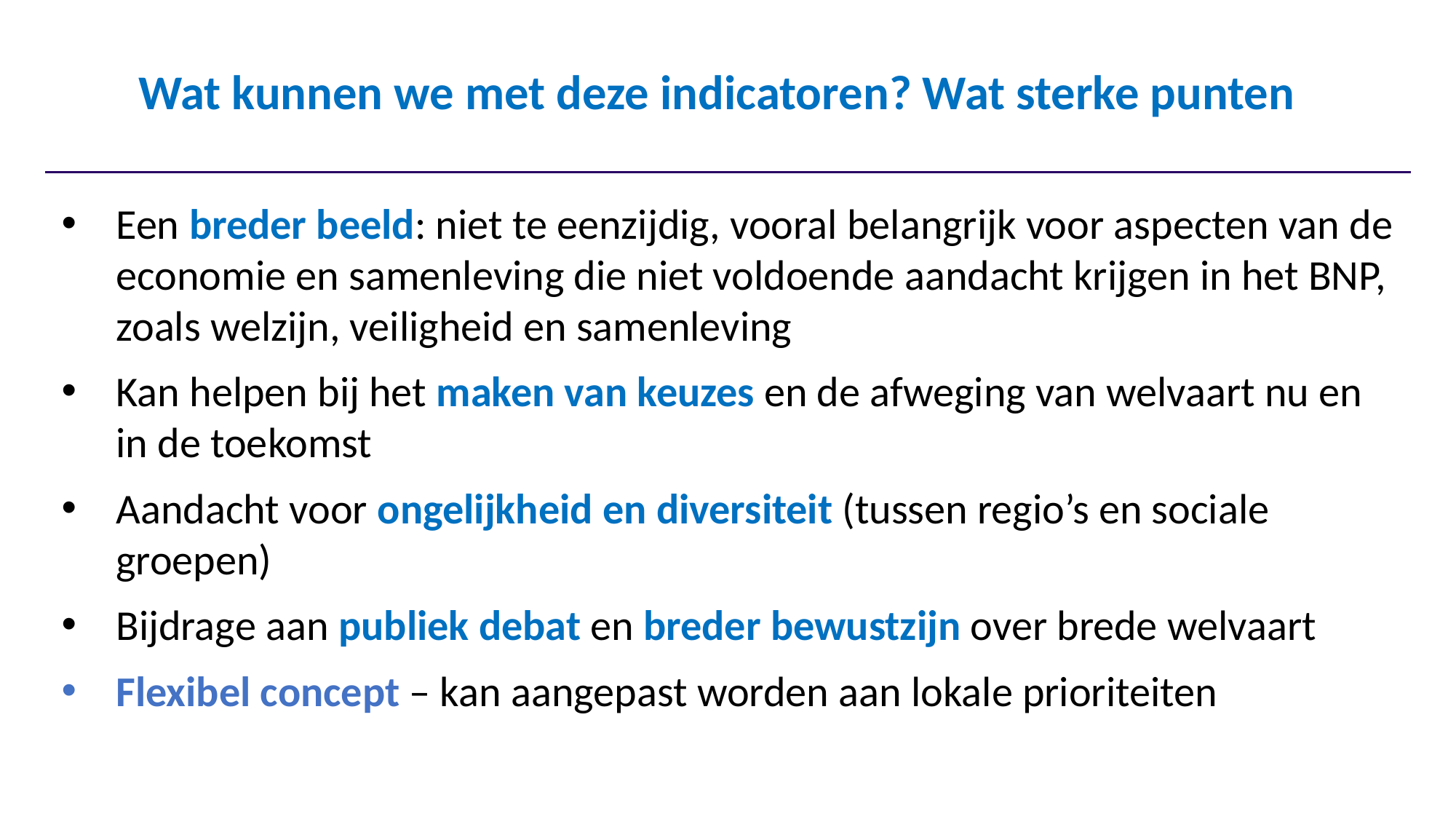

Wat kunnen we met deze indicatoren? Wat sterke punten
Een breder beeld: niet te eenzijdig, vooral belangrijk voor aspecten van de economie en samenleving die niet voldoende aandacht krijgen in het BNP, zoals welzijn, veiligheid en samenleving
Kan helpen bij het maken van keuzes en de afweging van welvaart nu en in de toekomst
Aandacht voor ongelijkheid en diversiteit (tussen regio’s en sociale groepen)
Bijdrage aan publiek debat en breder bewustzijn over brede welvaart
Flexibel concept – kan aangepast worden aan lokale prioriteiten